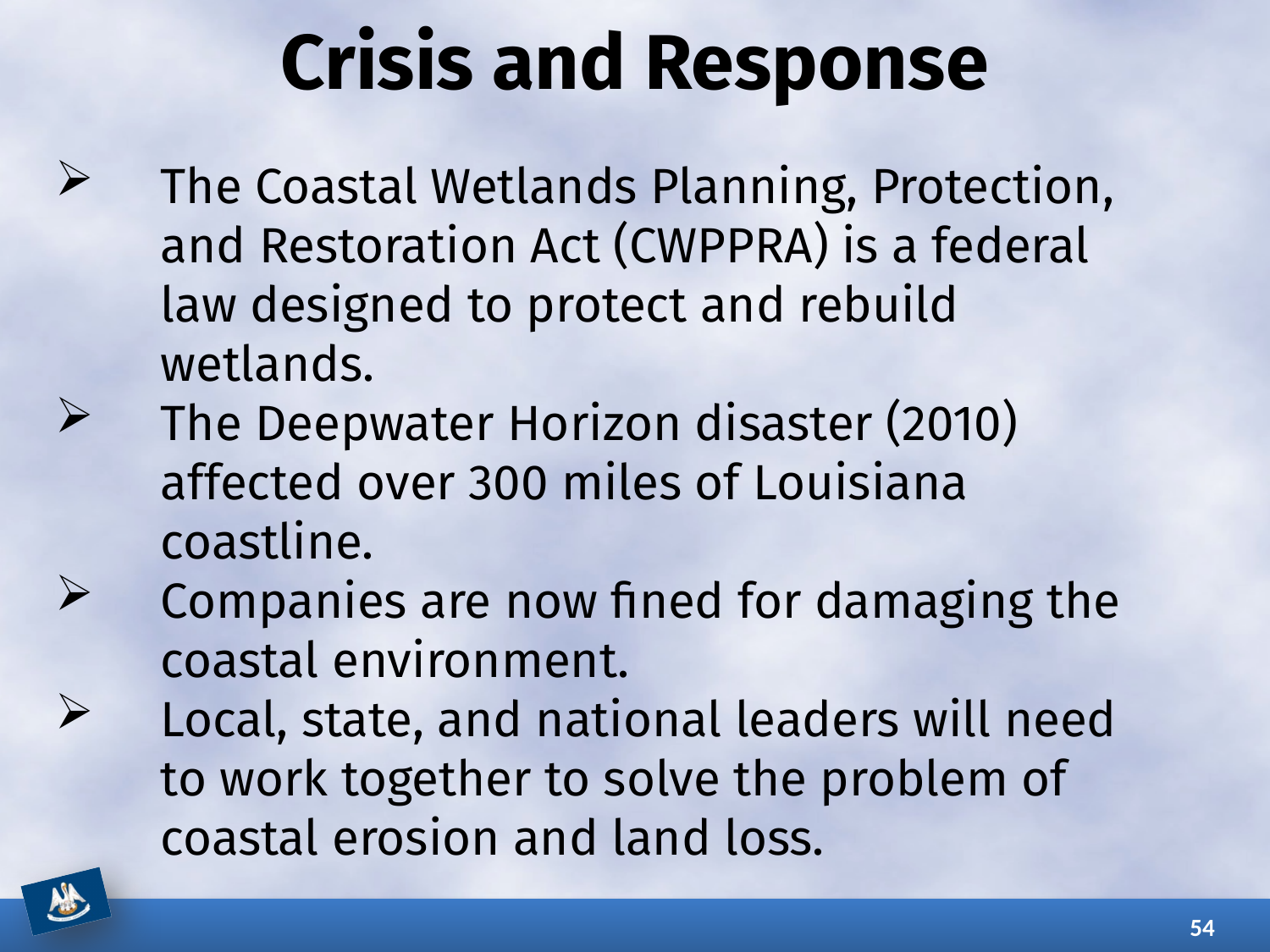

# Crisis and Response
The Coastal Wetlands Planning, Protection, and Restoration Act (CWPPRA) is a federal law designed to protect and rebuild wetlands.
The Deepwater Horizon disaster (2010) affected over 300 miles of Louisiana coastline.
Companies are now fined for damaging the coastal environment.
Local, state, and national leaders will need to work together to solve the problem of coastal erosion and land loss.

54